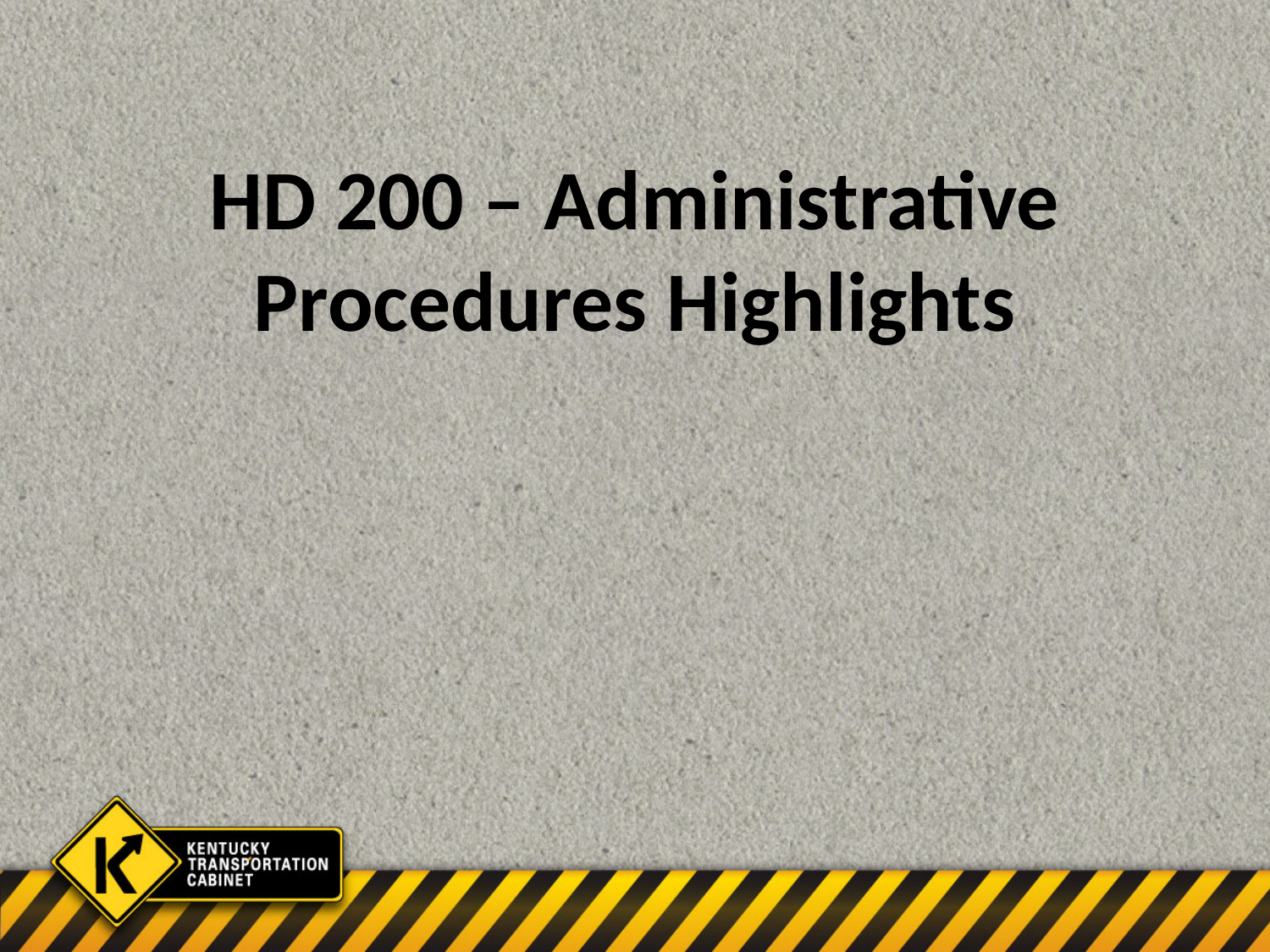

# HD 200 – Administrative Procedures Highlights